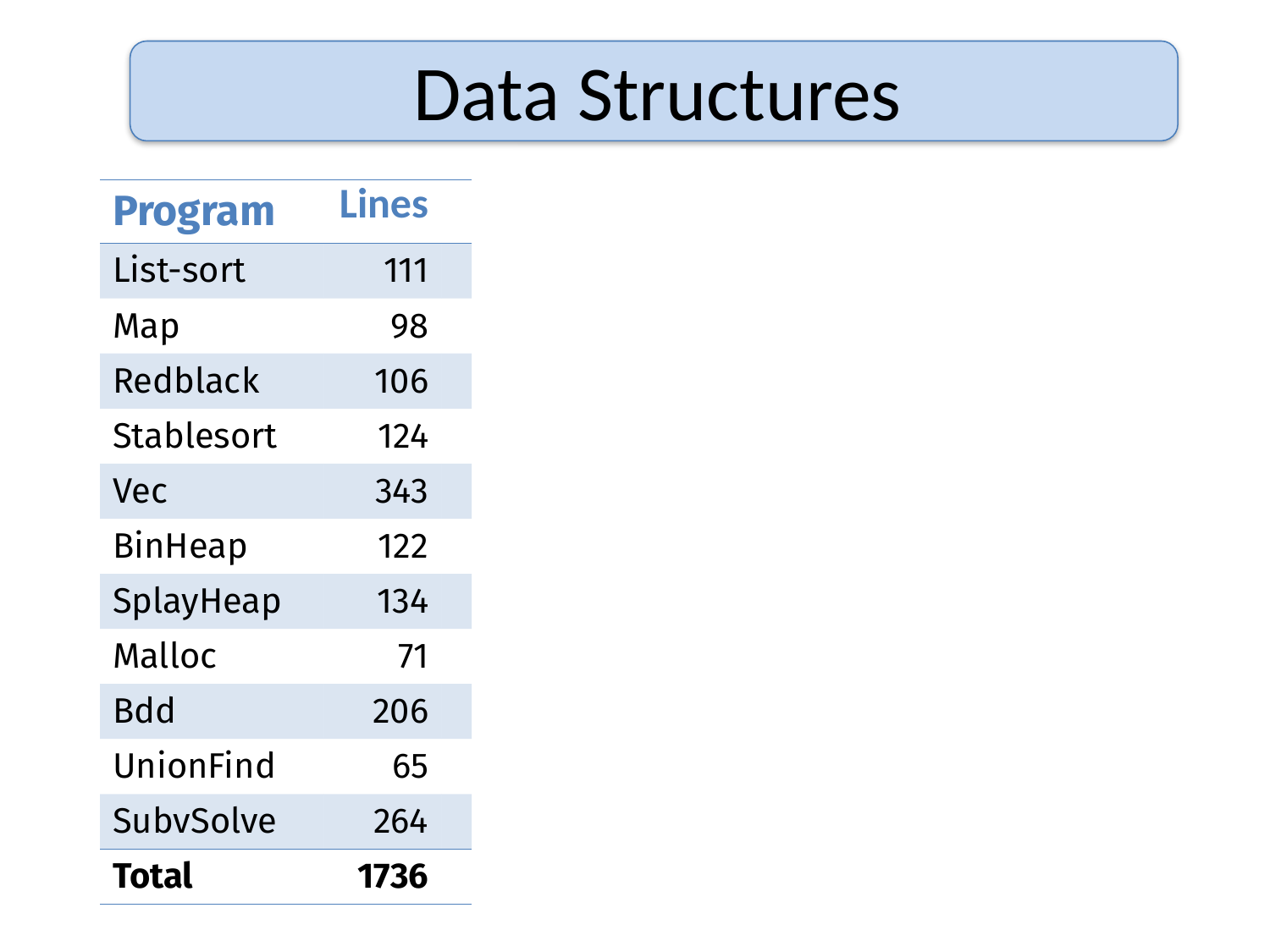

# Data Structures
| Program | Lines |  |
| --- | --- | --- |
| List-sort | 111 |  |
| Map | 98 |  |
| Redblack | 106 |  |
| Stablesort | 124 |  |
| Vec | 343 |  |
| BinHeap | 122 |  |
| SplayHeap | 134 |  |
| Malloc | 71 |  |
| Bdd | 206 |  |
| UnionFind | 65 |  |
| SubvSolve | 264 |  |
| Total | 1736 |  |